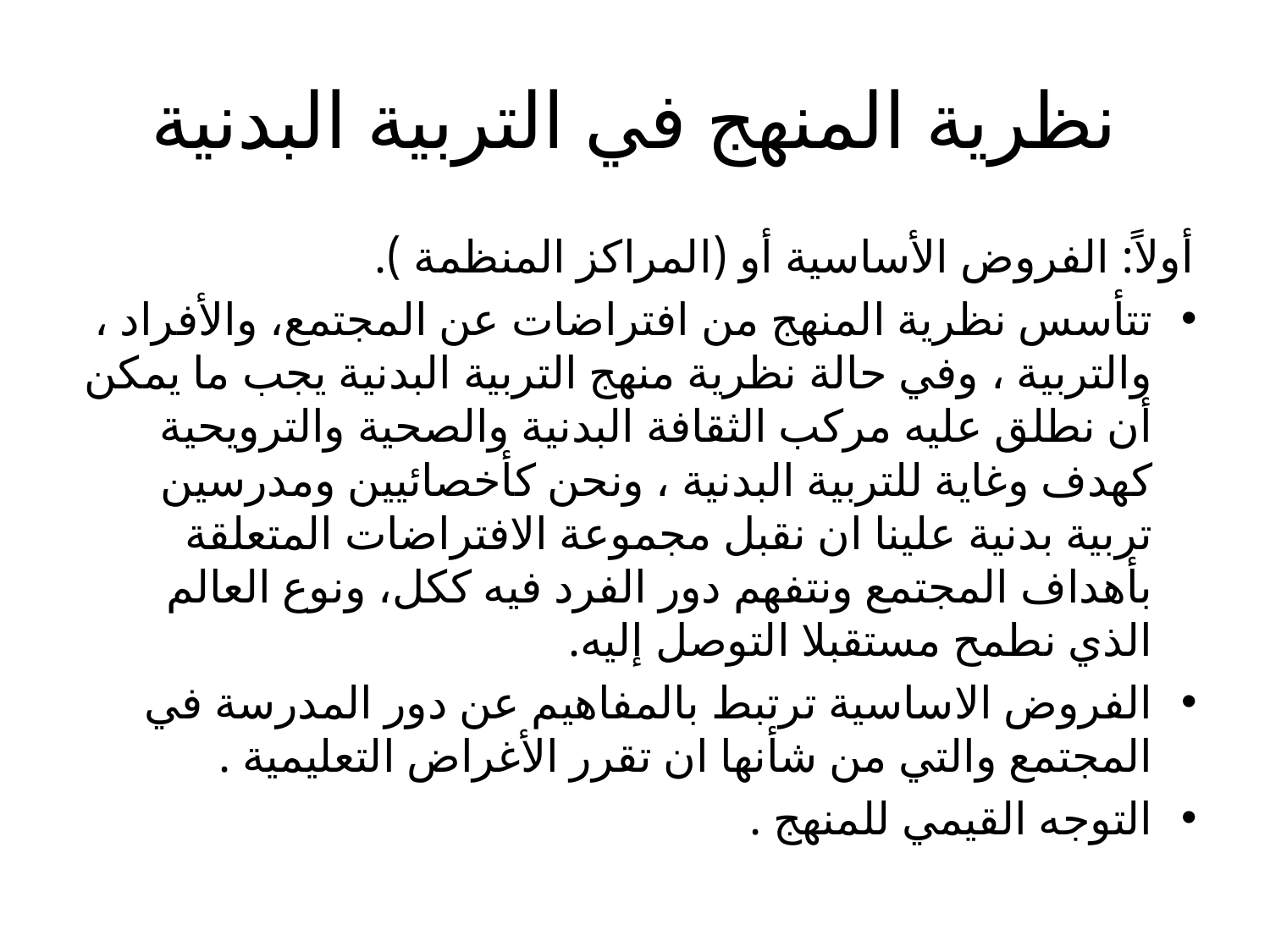

# نظرية المنهج في التربية البدنية
أولاً: الفروض الأساسية أو (المراكز المنظمة ).
تتأسس نظرية المنهج من افتراضات عن المجتمع، والأفراد ، والتربية ، وفي حالة نظرية منهج التربية البدنية يجب ما يمكن أن نطلق عليه مركب الثقافة البدنية والصحية والترويحية كهدف وغاية للتربية البدنية ، ونحن كأخصائيين ومدرسين تربية بدنية علينا ان نقبل مجموعة الافتراضات المتعلقة بأهداف المجتمع ونتفهم دور الفرد فيه ككل، ونوع العالم الذي نطمح مستقبلا التوصل إليه.
الفروض الاساسية ترتبط بالمفاهيم عن دور المدرسة في المجتمع والتي من شأنها ان تقرر الأغراض التعليمية .
التوجه القيمي للمنهج .